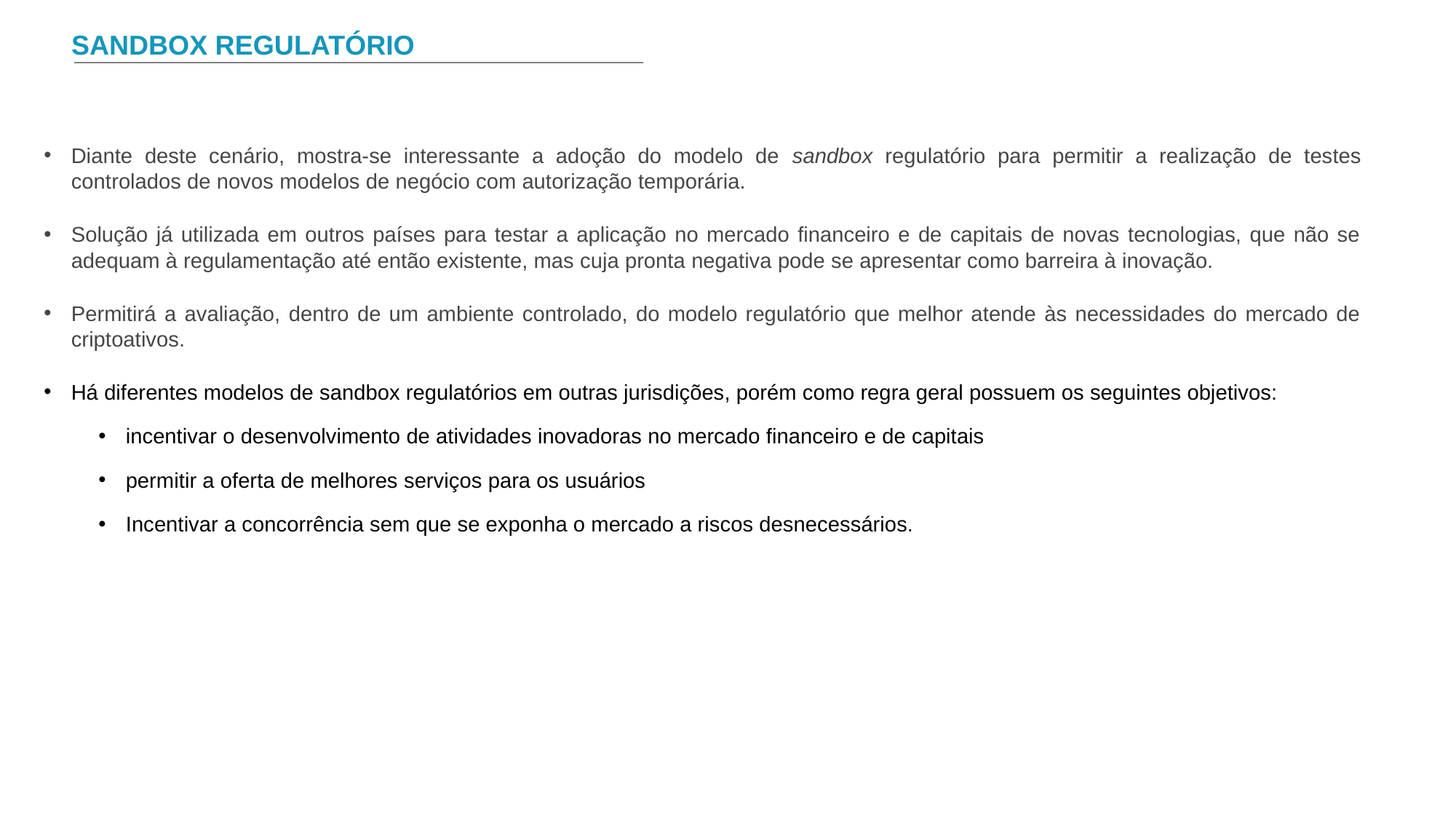

SANDBOX REGULATÓRIO

Diante deste cenário, mostra-se interessante a adoção do modelo de sandbox regulatório para permitir a realização de testes controlados de novos modelos de negócio com autorização temporária.
Solução já utilizada em outros países para testar a aplicação no mercado financeiro e de capitais de novas tecnologias, que não se adequam à regulamentação até então existente, mas cuja pronta negativa pode se apresentar como barreira à inovação.
Permitirá a avaliação, dentro de um ambiente controlado, do modelo regulatório que melhor atende às necessidades do mercado de criptoativos.
Há diferentes modelos de sandbox regulatórios em outras jurisdições, porém como regra geral possuem os seguintes objetivos:
incentivar o desenvolvimento de atividades inovadoras no mercado financeiro e de capitais
permitir a oferta de melhores serviços para os usuários
Incentivar a concorrência sem que se exponha o mercado a riscos desnecessários.